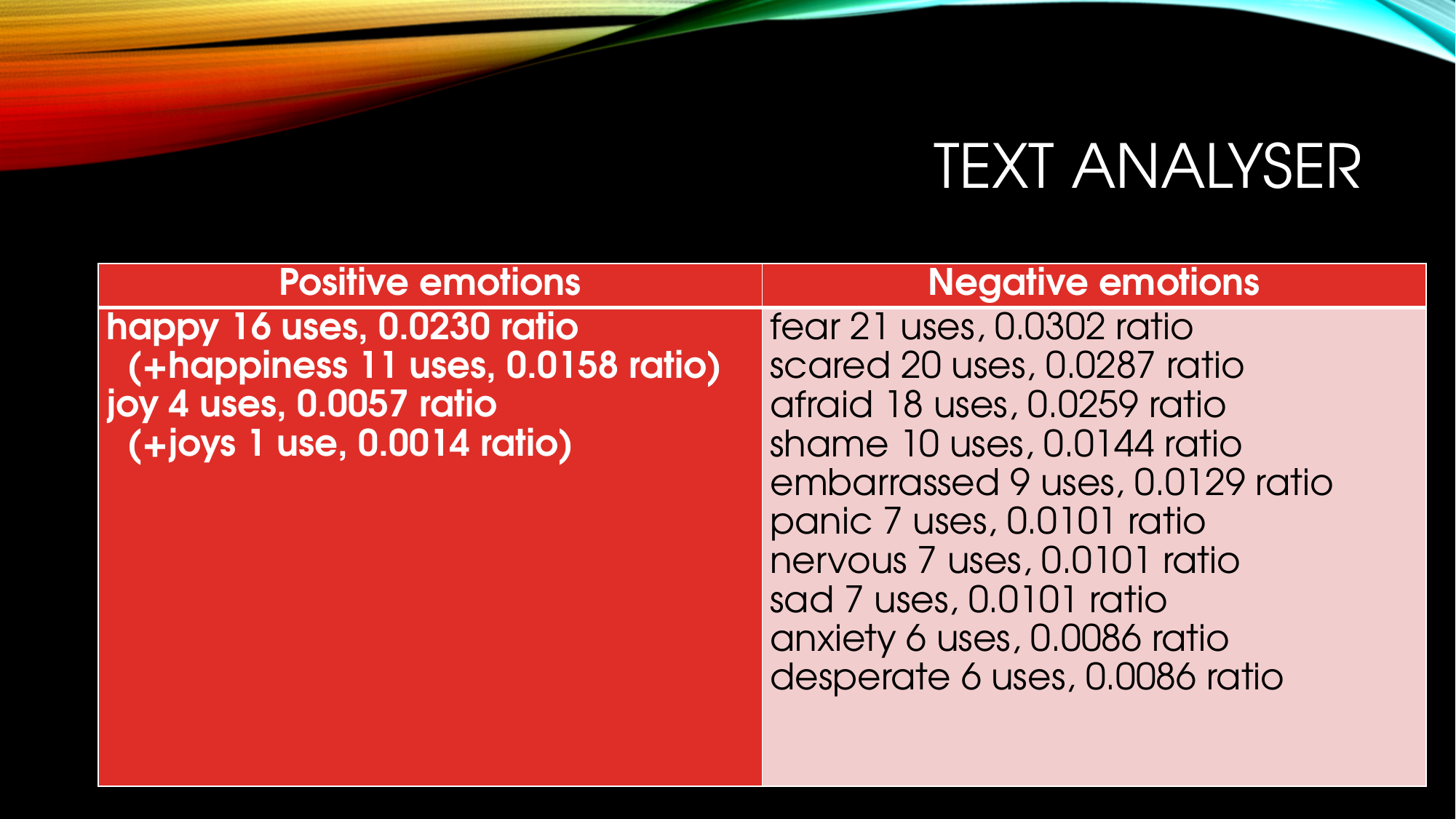

# text analyser
| Positive emotions | Negative emotions |
| --- | --- |
| happy 16 uses, 0.0230 ratio (+happiness 11 uses, 0.0158 ratio) joy 4 uses, 0.0057 ratio (+joys 1 use, 0.0014 ratio) | fear 21 uses, 0.0302 ratio scared 20 uses, 0.0287 ratio afraid 18 uses, 0.0259 ratio shame 10 uses, 0.0144 ratio embarrassed 9 uses, 0.0129 ratio panic 7 uses, 0.0101 ratio nervous 7 uses, 0.0101 ratio sad 7 uses, 0.0101 ratio anxiety 6 uses, 0.0086 ratio desperate 6 uses, 0.0086 ratio |